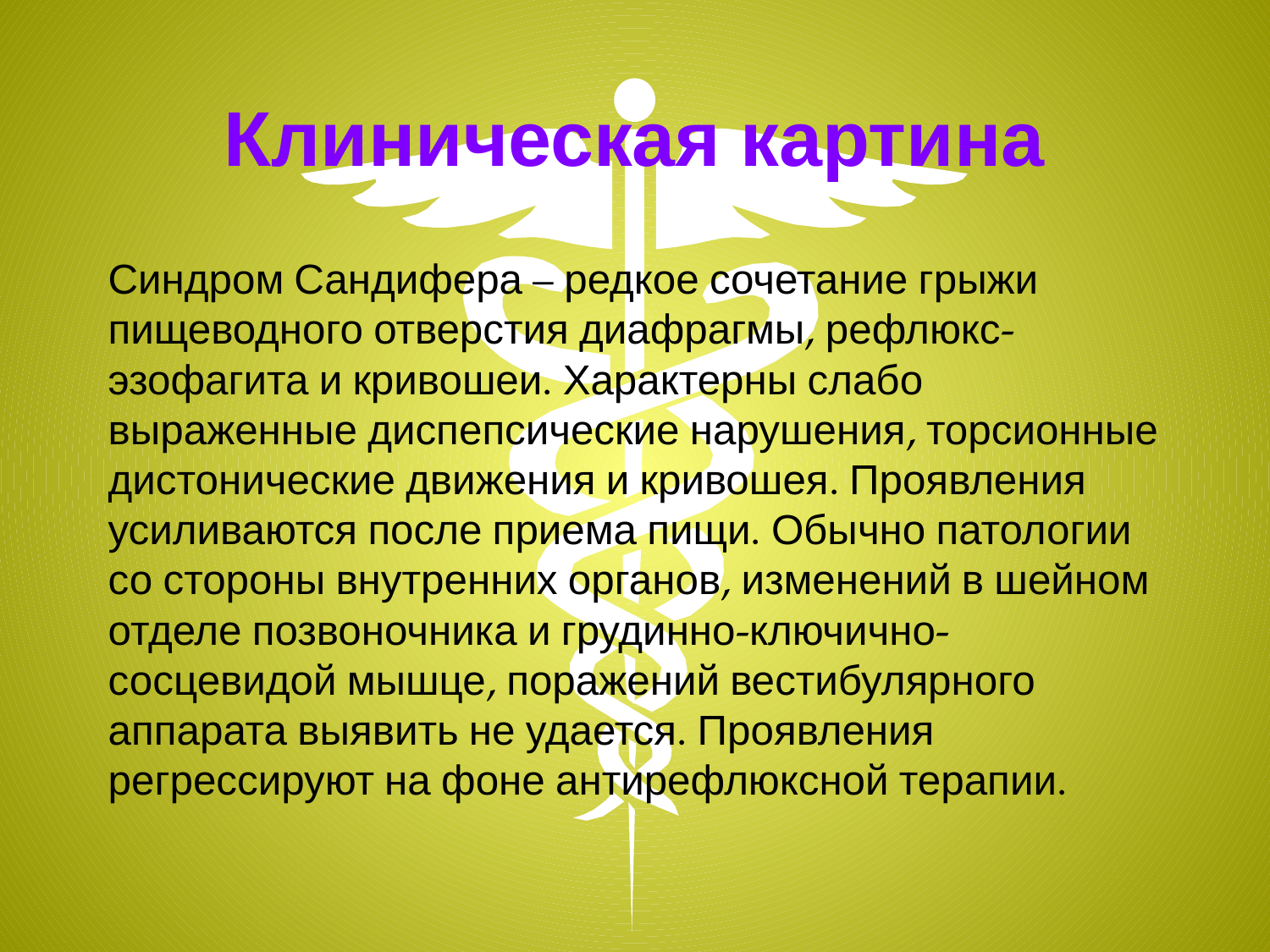

# Клиническая картина
Синдром Сандифера – редкое сочетание грыжи пищеводного отверстия диафрагмы, рефлюкс-эзофагита и кривошеи. Характерны слабо выраженные диспепсические нарушения, торсионные дистонические движения и кривошея. Проявления усиливаются после приема пищи. Обычно патологии со стороны внутренних органов, изменений в шейном отделе позвоночника и грудинно-ключично-сосцевидой мышце, поражений вестибулярного аппарата выявить не удается. Проявления регрессируют на фоне антирефлюксной терапии.